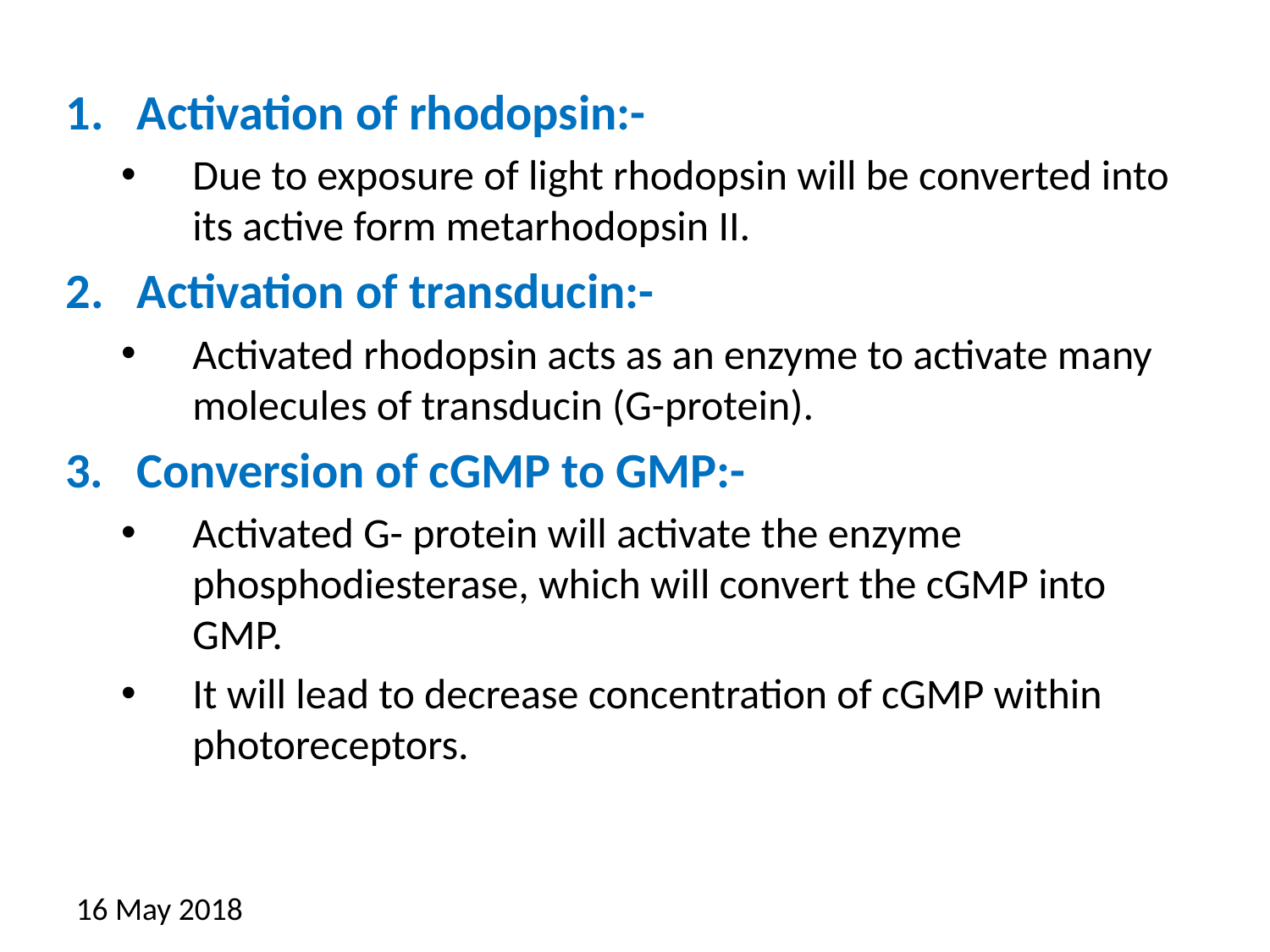

Activation of rhodopsin:-
Due to exposure of light rhodopsin will be converted into its active form metarhodopsin II.
Activation of transducin:-
Activated rhodopsin acts as an enzyme to activate many molecules of transducin (G-protein).
3.	Conversion of cGMP to GMP:-
Activated G- protein will activate the enzyme phosphodiesterase, which will convert the cGMP into GMP.
It will lead to decrease concentration of cGMP within photoreceptors.

16 May 2018